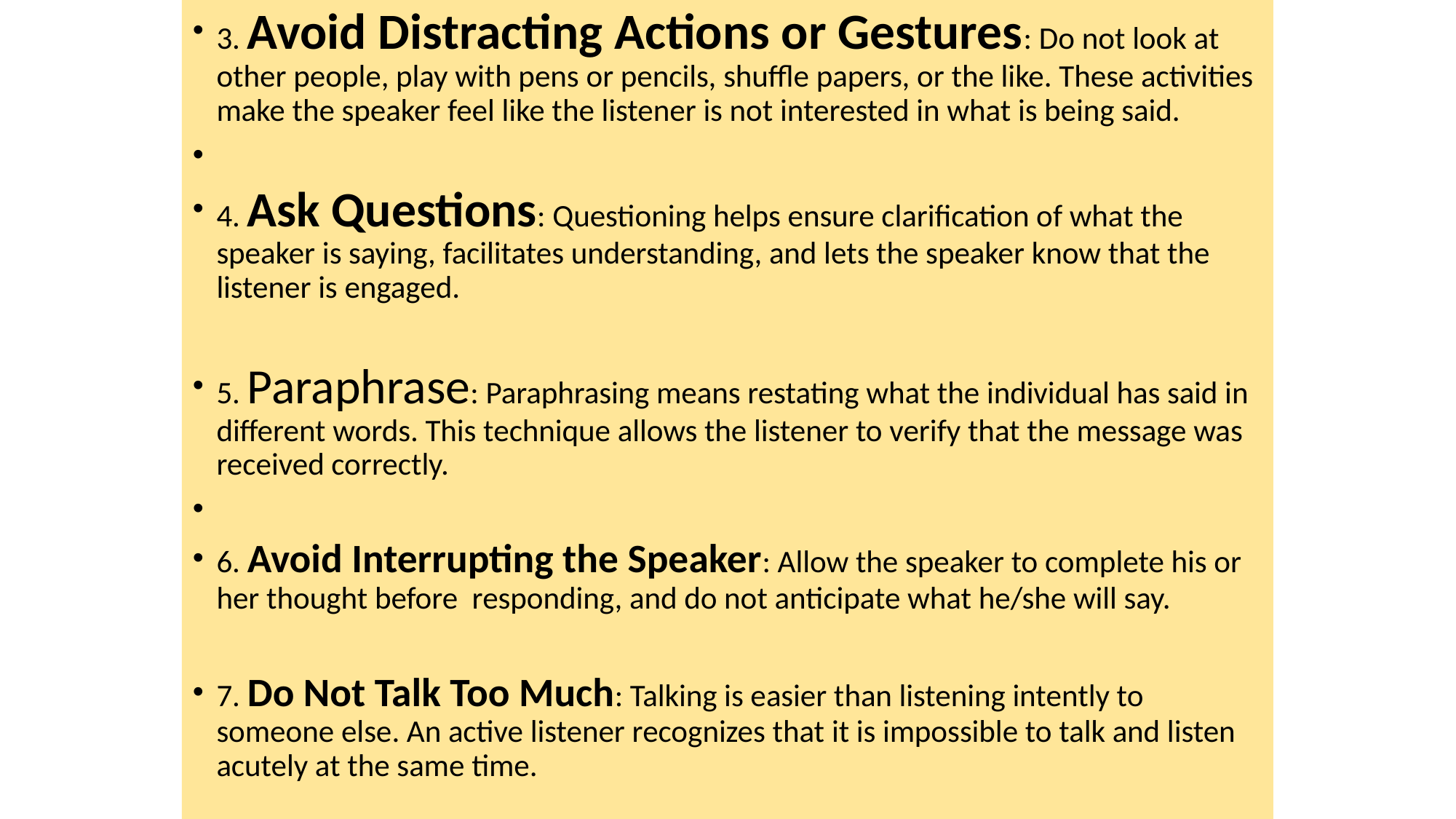

3. Avoid Distracting Actions or Gestures: Do not look at other people, play with pens or pencils, shuffle papers, or the like. These activities make the speaker feel like the listener is not interested in what is being said.

4. Ask Questions: Questioning helps ensure clarification of what the speaker is saying, facilitates understanding, and lets the speaker know that the listener is engaged.

5. Paraphrase: Paraphrasing means restating what the individual has said in different words. This technique allows the listener to verify that the message was received correctly.

6. Avoid Interrupting the Speaker: Allow the speaker to complete his or her thought before  responding, and do not anticipate what he/she will say.

7. Do Not Talk Too Much: Talking is easier than listening intently to someone else. An active listener recognizes that it is impossible to talk and listen acutely at the same time.